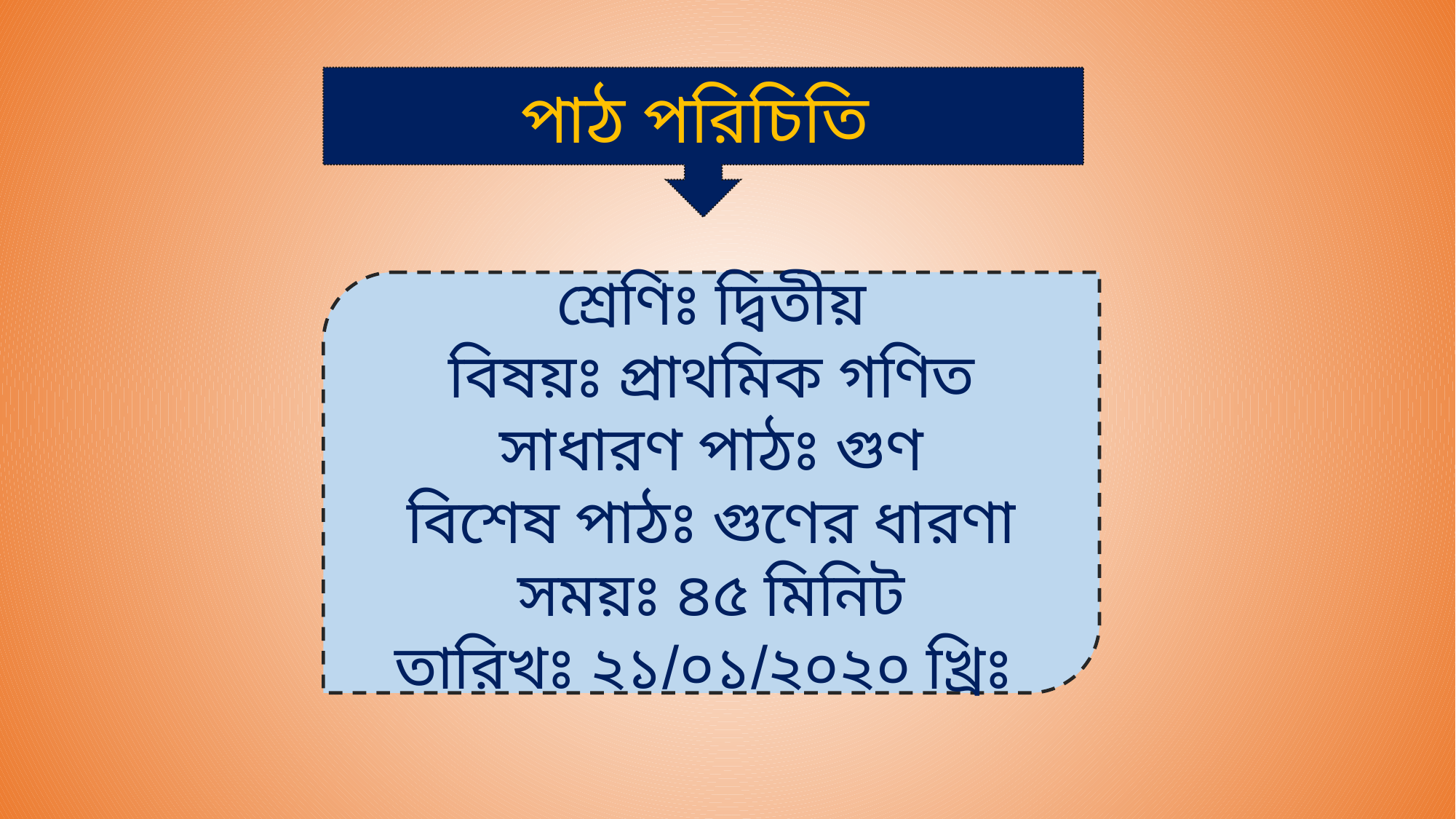

পাঠ পরিচিতি
শ্রেণিঃ দ্বিতীয়
বিষয়ঃ প্রাথমিক গণিত
সাধারণ পাঠঃ গুণ
বিশেষ পাঠঃ গুণের ধারণা
সময়ঃ ৪৫ মিনিট
তারিখঃ ২১/০১/২০২০ খ্রিঃ